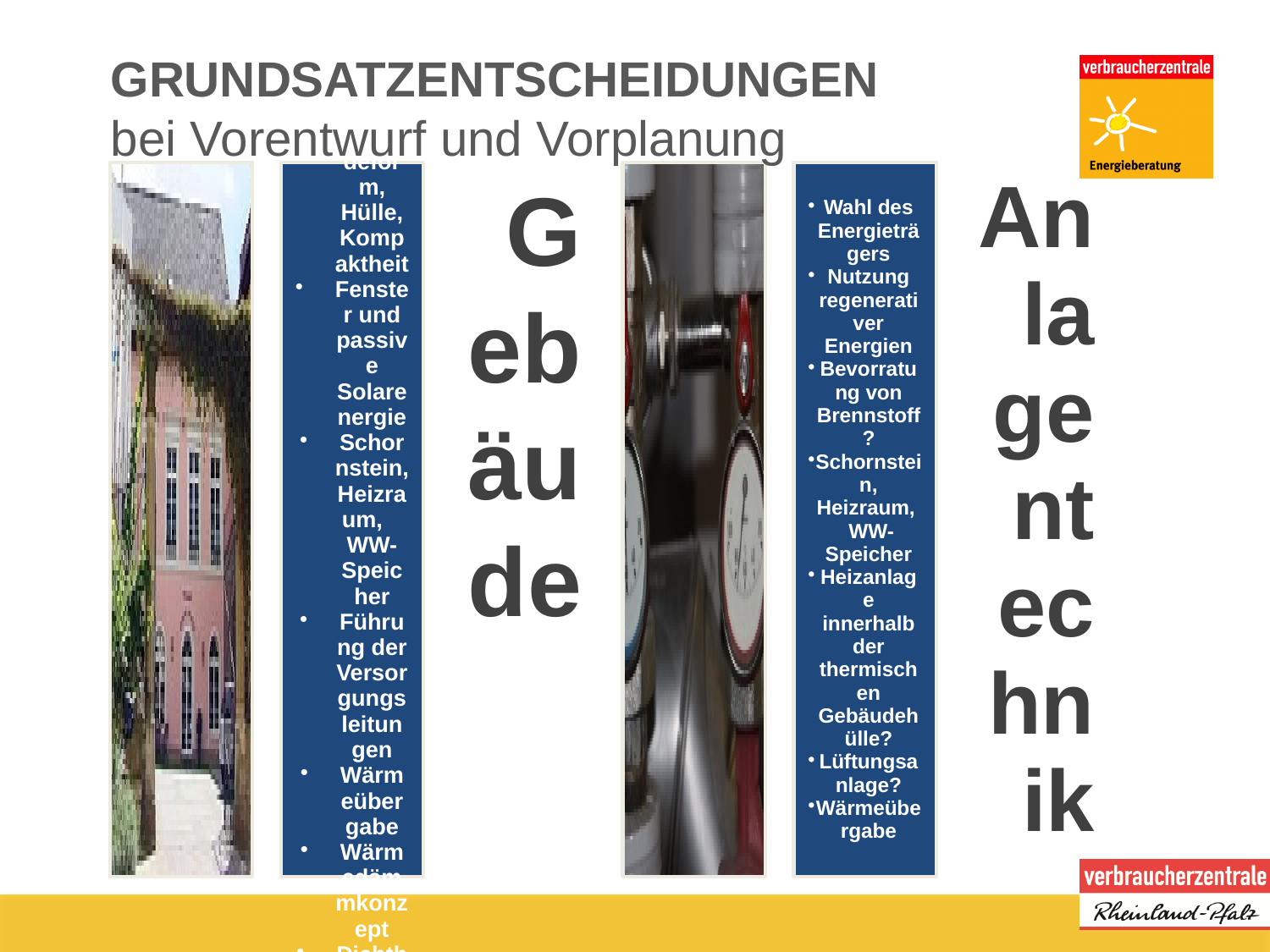

# GRUNDSATZENTSCHEIDUNGEN bei Vorentwurf und Vorplanung
Gebäude
Anlagentechnik
Wahl des Energieträgers
Standort, Lage, Klima
Gebäudeform, Hülle, Kompaktheit
Fenster und passive Solarenergie
Schornstein, Heizraum,    WW-Speicher
Führung der Versorgungsleitungen
Wärmeübergabe
Wärmedämmkonzept
Nutzung regenerativer Energien
Bevorratung von Brennstoff?
Schornstein, Heizraum,   WW-Speicher
Heizanlage innerhalb der thermischen Gebäudehülle?
Lüftungsanlage?
Wärmeübergabe